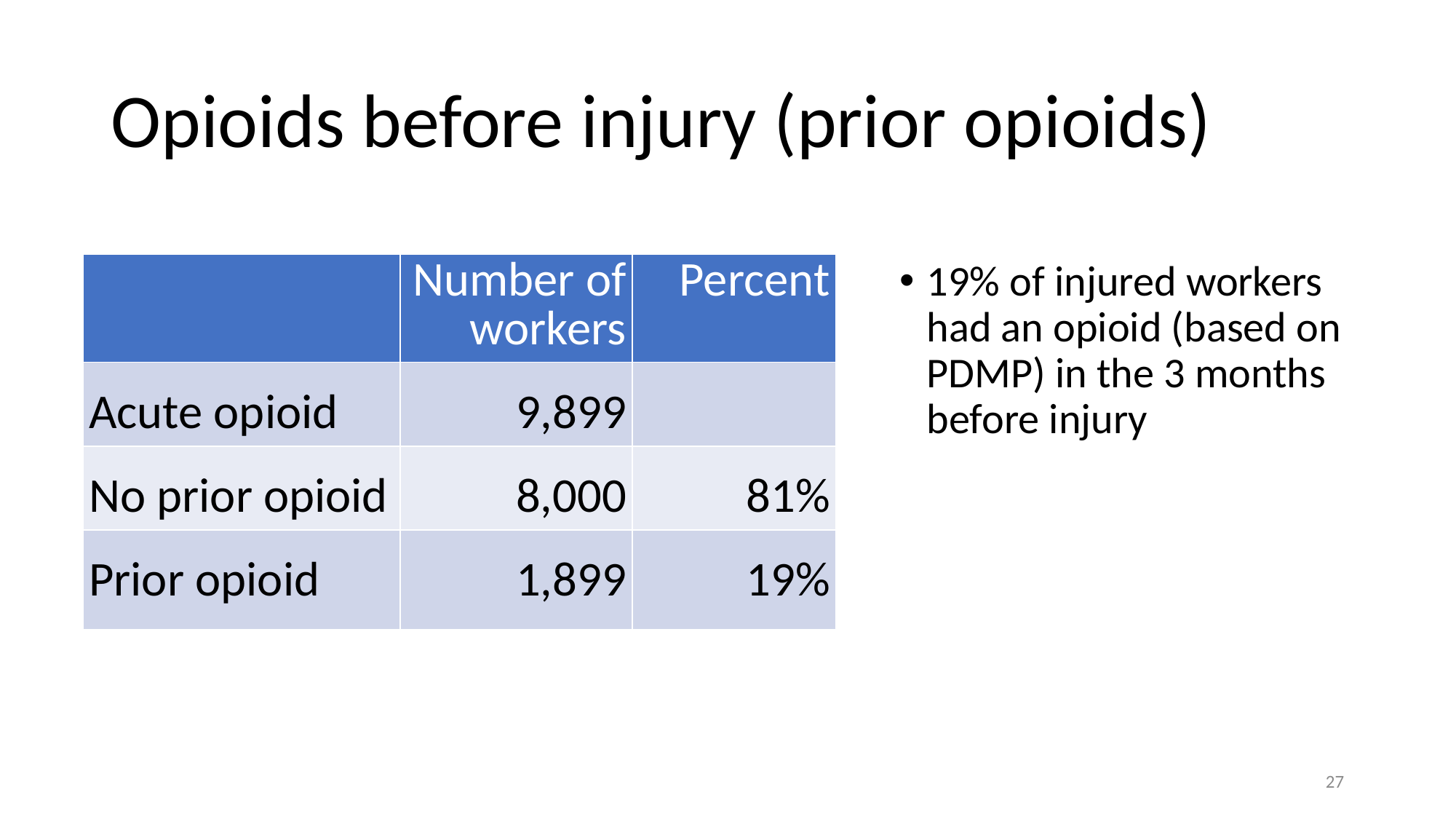

# Opioids before injury (prior opioids)
|  | Number of workers | Percent |
| --- | --- | --- |
| Acute opioid | 9,899 |  |
| No prior opioid | 8,000 | 81% |
| Prior opioid | 1,899 | 19% |
19% of injured workers had an opioid (based on PDMP) in the 3 months before injury
27